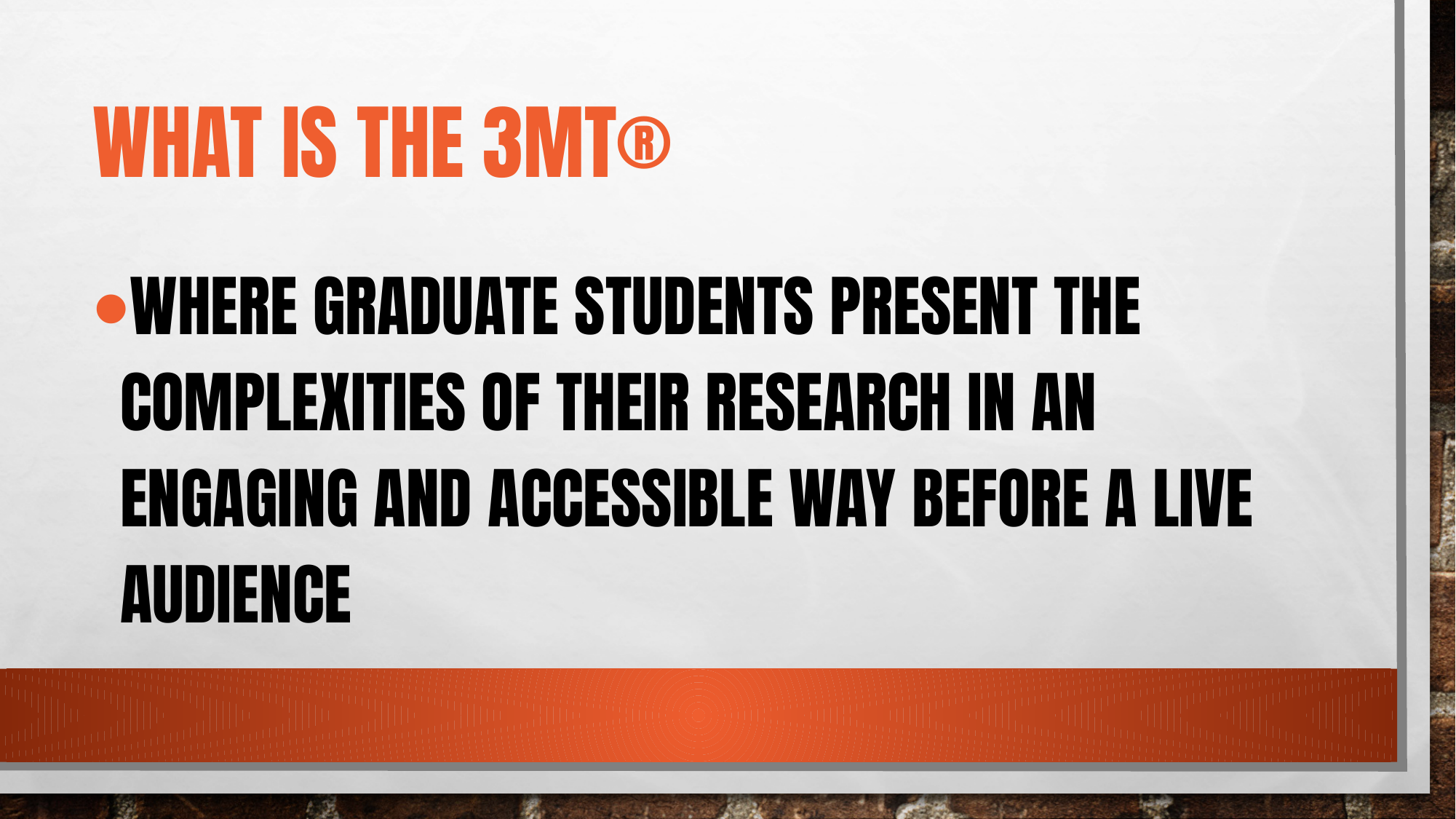

# What is the 3mt®
where graduate students present the complexities of their research in an engaging and accessible way before a live audience